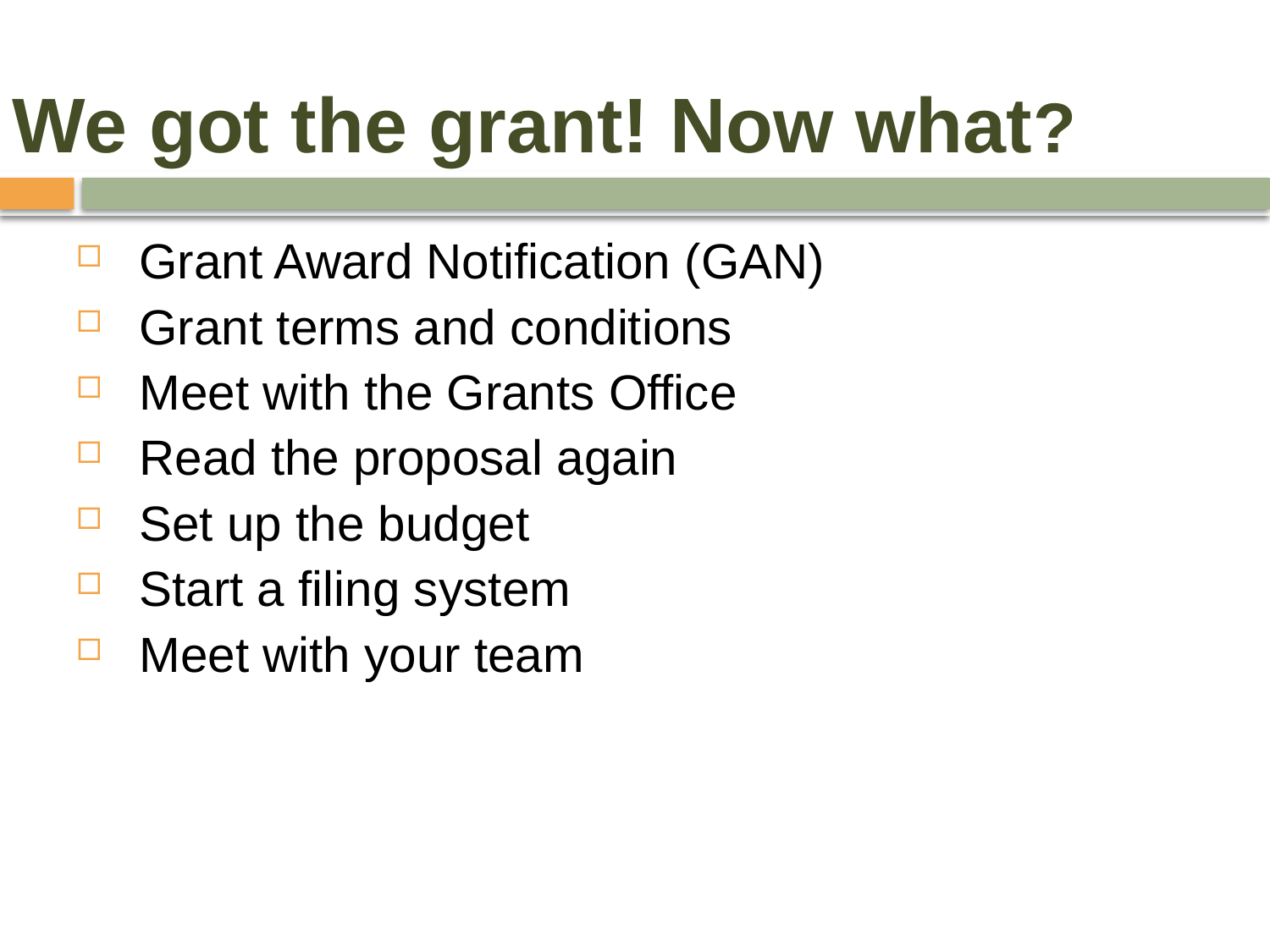

# We got the grant! Now what?

Grant Award Notification (GAN)
Grant terms and conditions
Meet with the Grants Office
Read the proposal again
Set up the budget
Start a filing system
Meet with your team